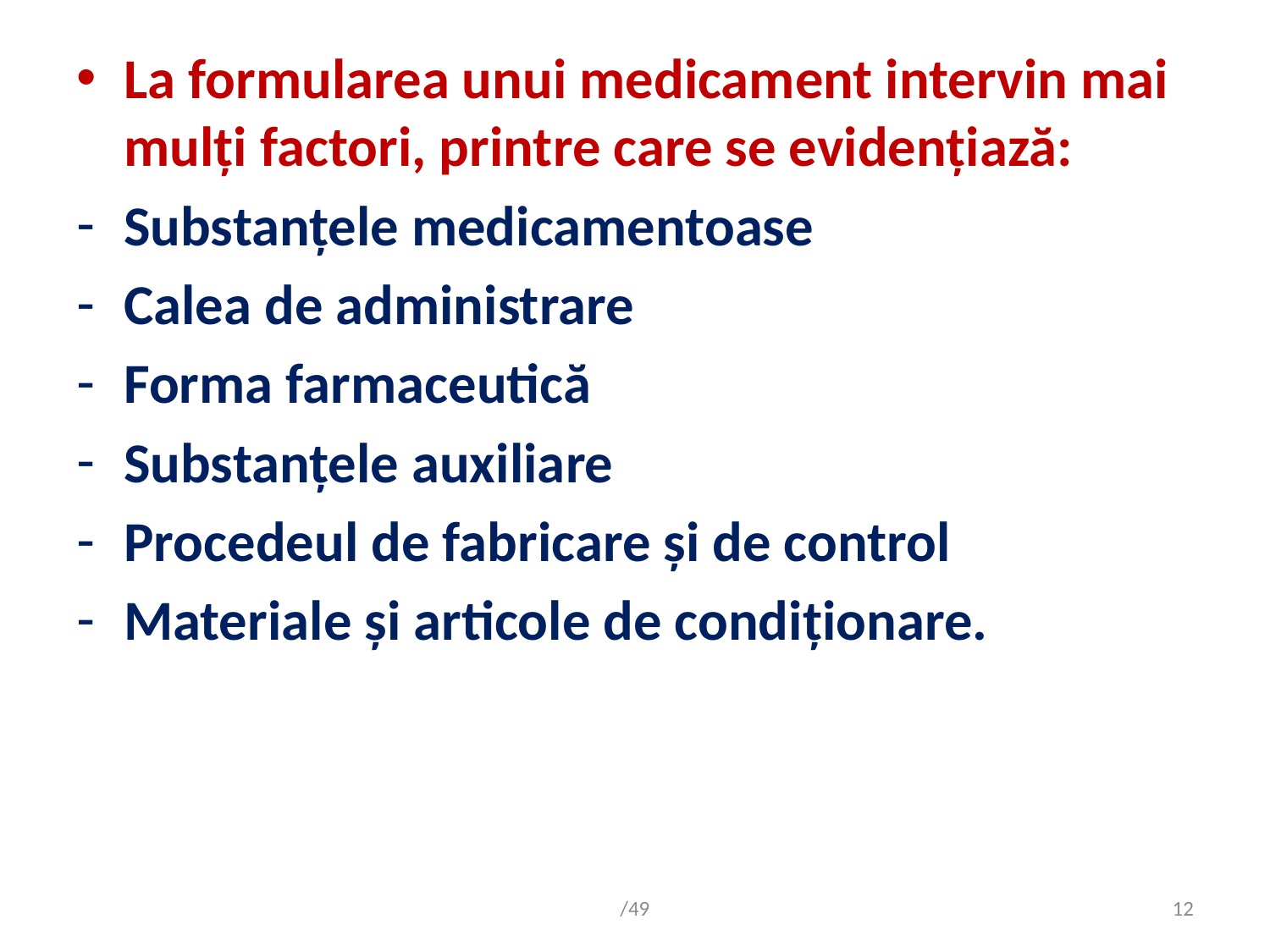

La formularea unui medicament intervin mai mulți factori, printre care se evidențiază:
Substanțele medicamentoase
Calea de administrare
Forma farmaceutică
Substanțele auxiliare
Procedeul de fabricare și de control
Materiale și articole de condiționare.
/49
12